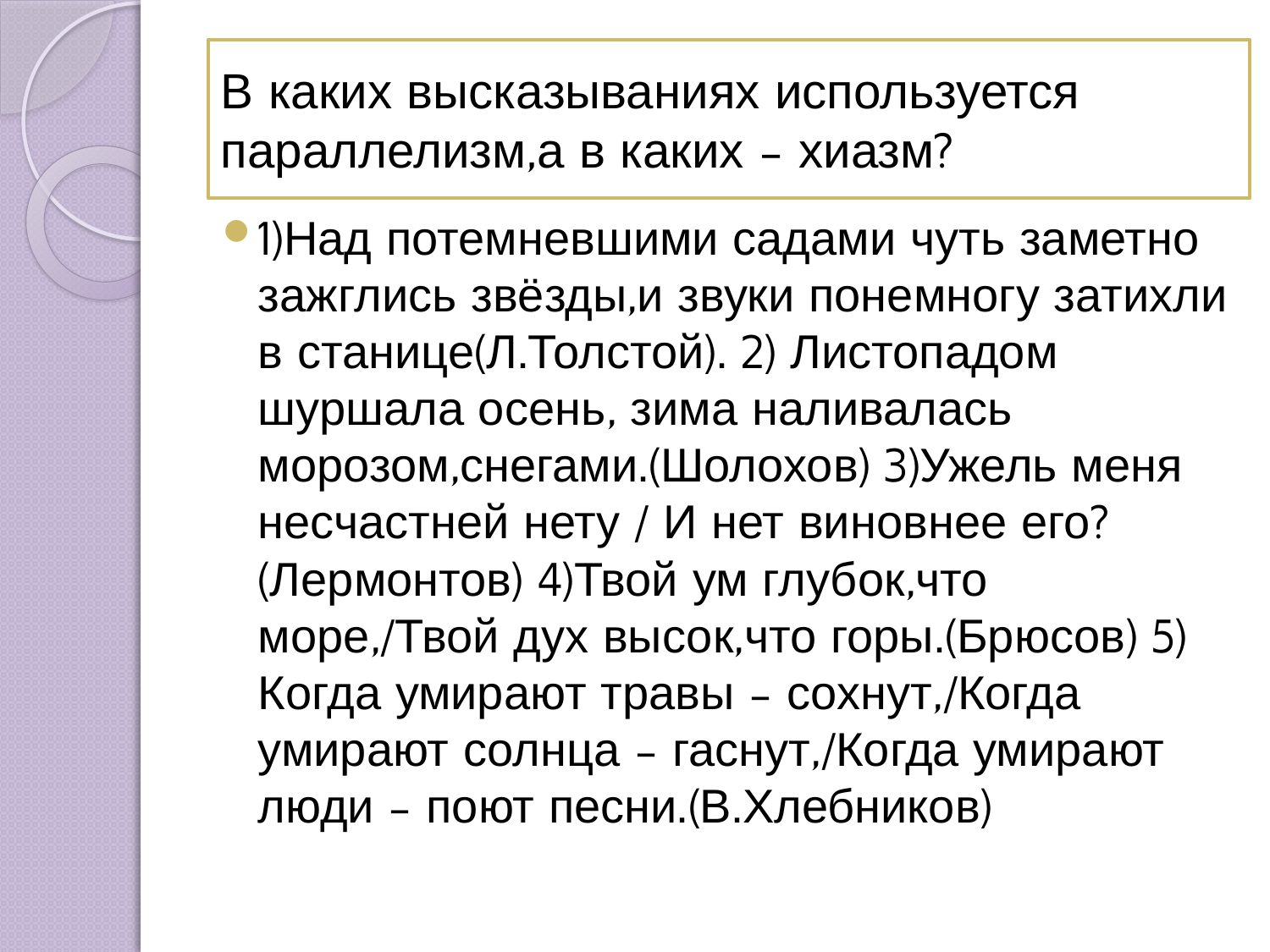

# В каких высказываниях используется параллелизм,а в каких – хиазм?
1)Над потемневшими садами чуть заметно зажглись звёзды,и звуки понемногу затихли в станице(Л.Толстой). 2) Листопадом шуршала осень, зима наливалась морозом,снегами.(Шолохов) 3)Ужель меня несчастней нету / И нет виновнее его?(Лермонтов) 4)Твой ум глубок,что море,/Твой дух высок,что горы.(Брюсов) 5) Когда умирают травы – сохнут,/Когда умирают солнца – гаснут,/Когда умирают люди – поют песни.(В.Хлебников)